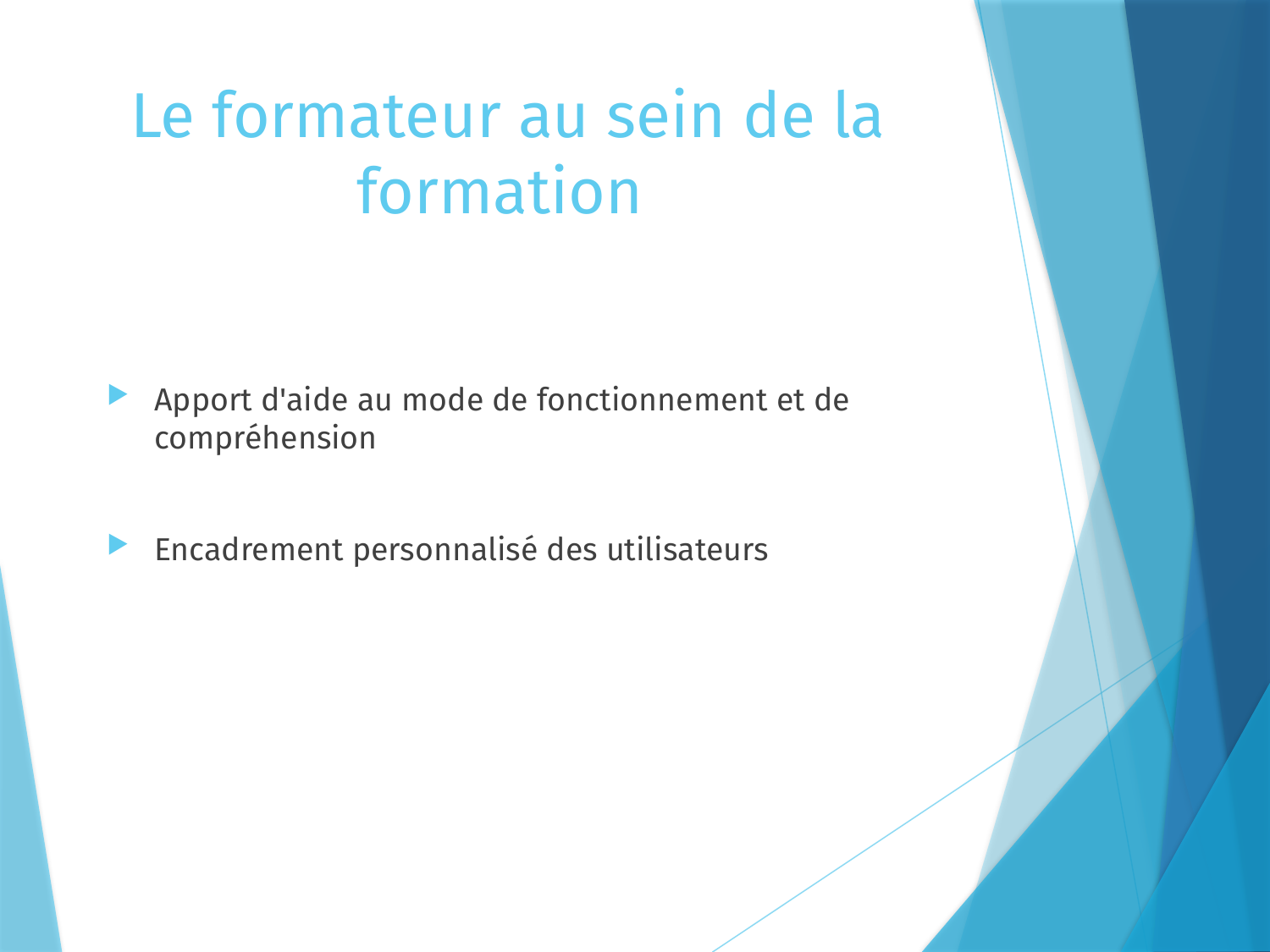

# Le formateur au sein de la formation

Apport d'aide au mode de fonctionnement et de compréhension

Encadrement personnalisé des utilisateurs